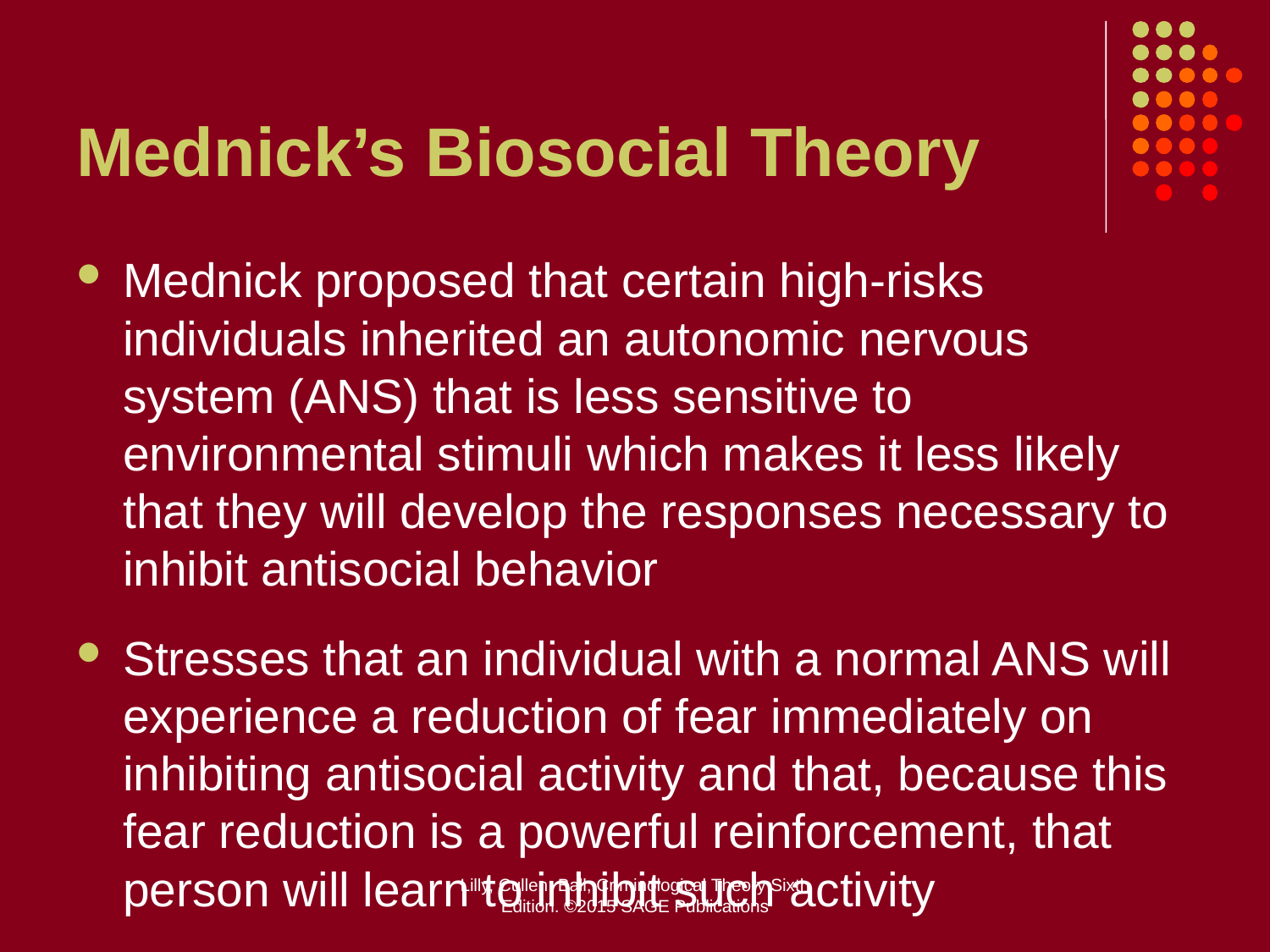

# Mednick’s Biosocial Theory
Mednick proposed that certain high-risks individuals inherited an autonomic nervous system (ANS) that is less sensitive to environmental stimuli which makes it less likely that they will develop the responses necessary to inhibit antisocial behavior

Stresses that an individual with a normal ANS will experience a reduction of fear immediately on inhibiting antisocial activity and that, because this fear reduction is a powerful reinforcement, that person will learn to inhibit such activity
Lilly, Cullen, Ball, Criminological Theory Sixth Edition. ©2015 SAGE Publications